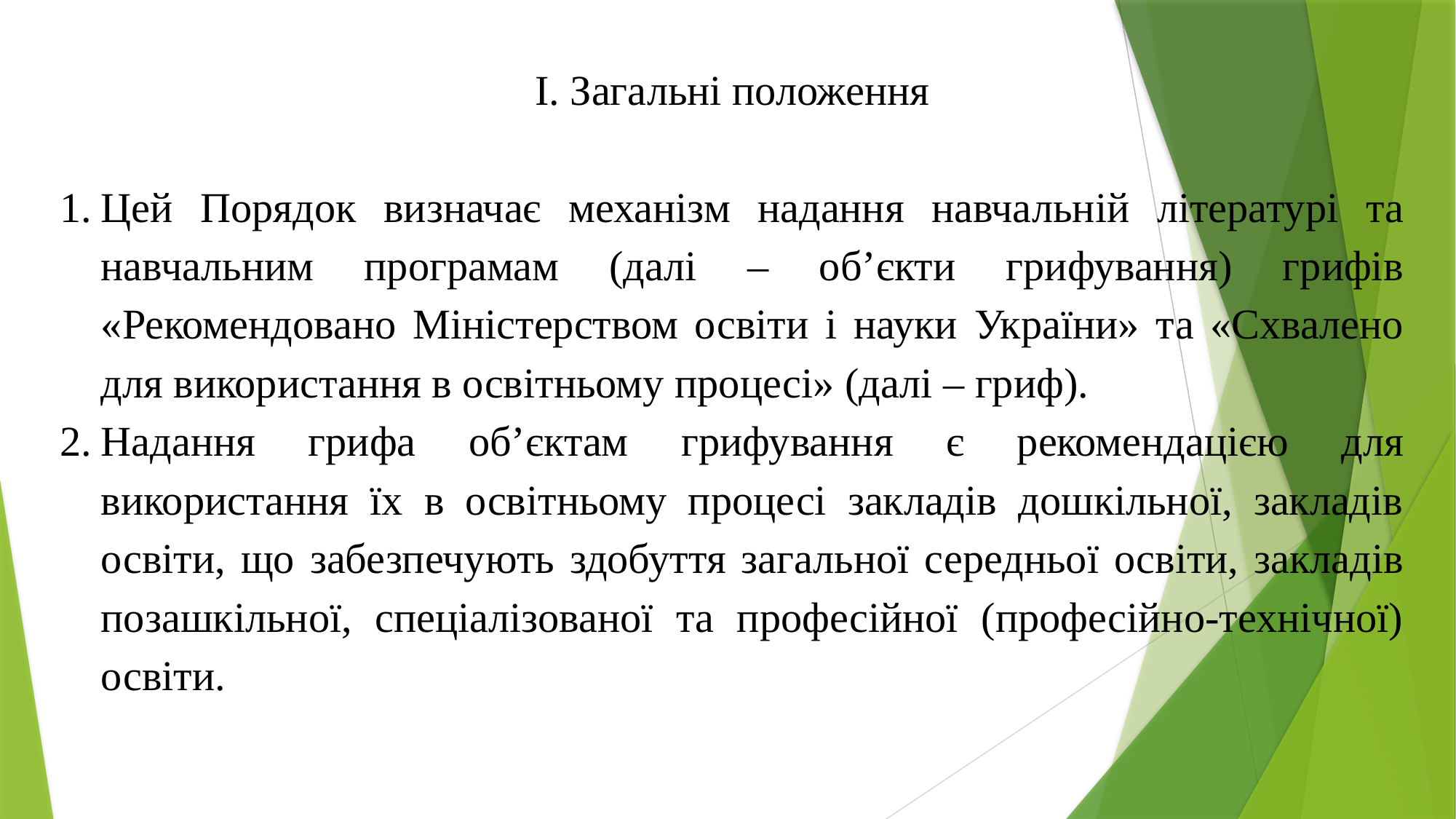

І. Загальні положення

Цей Порядок визначає механізм надання навчальній літературі та навчальним програмам (далі – об’єкти грифування) грифів «Рекомендовано Міністерством освіти і науки України» та «Схвалено для використання в освітньому процесі» (далі – гриф).
Надання грифа об’єктам грифування є рекомендацією для використання їх в освітньому процесі закладів дошкільної, закладів освіти, що забезпечують здобуття загальної середньої освіти, закладів позашкільної, спеціалізованої та професійної (професійно-технічної) освіти.